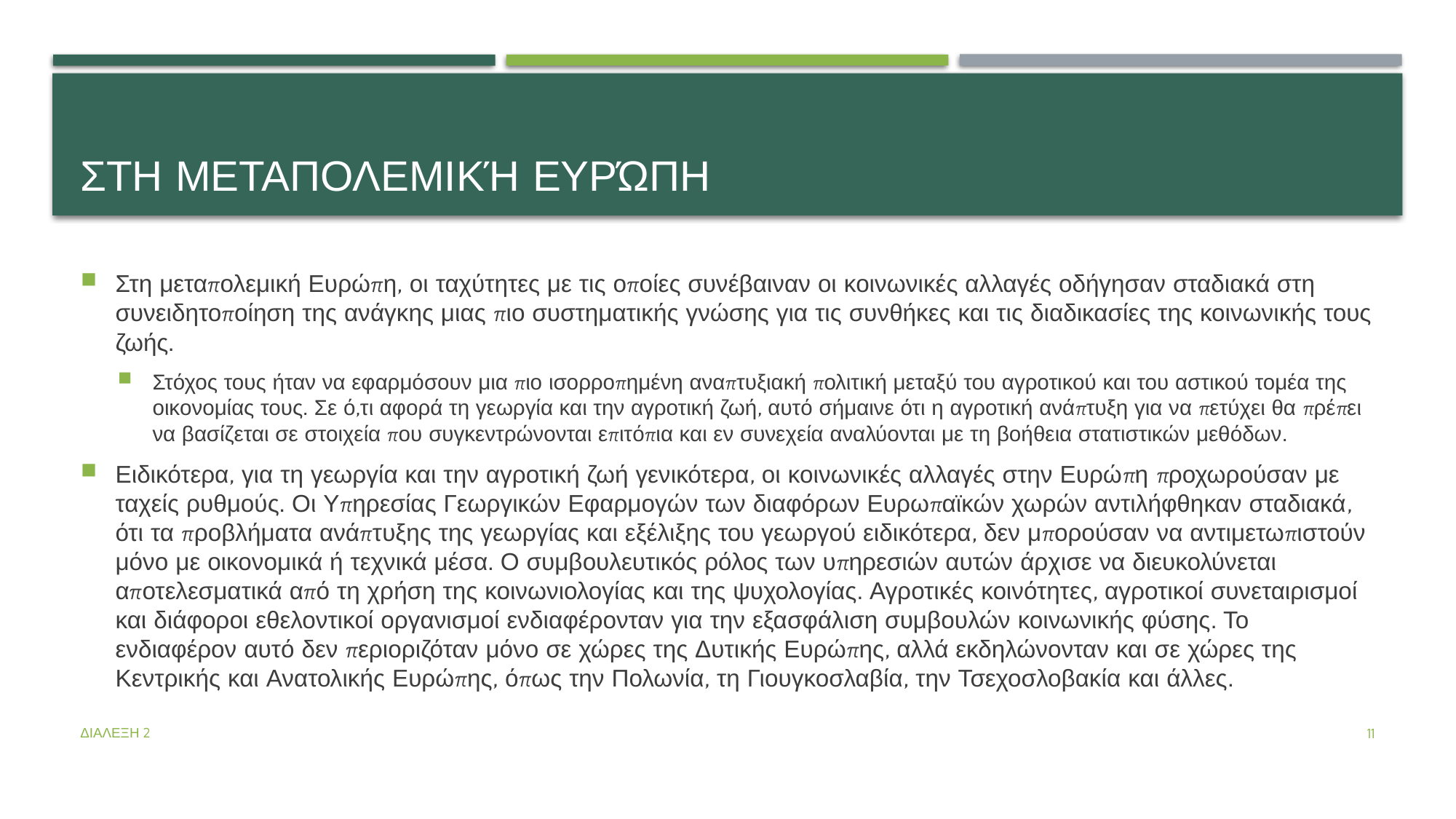

# Στη μεταπολεμική Ευρώπη
Στη μεταπολεμική Ευρώπη, οι ταχύτητες με τις οποίες συνέβαιναν οι κοινωνικές αλλαγές οδήγησαν σταδιακά στη συνειδητοποίηση της ανάγκης μιας πιο συστηματικής γνώσης για τις συνθήκες και τις διαδικασίες της κοινωνικής τους ζωής.
Στόχος τους ήταν να εφαρμόσουν μια πιο ισορροπημένη αναπτυξιακή πολιτική μεταξύ του αγροτικού και του αστικού τομέα της οικονομίας τους. Σε ό,τι αφορά τη γεωργία και την αγροτική ζωή, αυτό σήμαινε ότι η αγροτική ανάπτυξη για να πετύχει θα πρέπει να βασίζεται σε στοιχεία που συγκεντρώνονται επιτόπια και εν συνεχεία αναλύονται με τη βοήθεια στατιστικών μεθόδων.
Ειδικότερα, για τη γεωργία και την αγροτική ζωή γενικότερα, οι κοινωνικές αλλαγές στην Ευρώπη προχωρούσαν με ταχείς ρυθμούς. Οι Υπηρεσίας Γεωργικών Εφαρμογών των διαφόρων Ευρωπαϊκών χωρών αντιλήφθηκαν σταδιακά, ότι τα προβλήματα ανάπτυξης της γεωργίας και εξέλιξης του γεωργού ειδικότερα, δεν μπορούσαν να αντιμετωπιστούν μόνο με οικονομικά ή τεχνικά μέσα. Ο συμβουλευτικός ρόλος των υπηρεσιών αυτών άρχισε να διευκολύνεται αποτελεσματικά από τη χρήση της κοινωνιολογίας και της ψυχολογίας. Αγροτικές κοινότητες, αγροτικοί συνεταιρισμοί και διάφοροι εθελοντικοί οργανισμοί ενδιαφέρονταν για την εξασφάλιση συμβουλών κοινωνικής φύσης. Το ενδιαφέρον αυτό δεν περιοριζόταν μόνο σε χώρες της Δυτικής Ευρώπης, αλλά εκδηλώνονταν και σε χώρες της Κεντρικής και Ανατολικής Ευρώπης, όπως την Πολωνία, τη Γιουγκοσλαβία, την Τσεχοσλοβακία και άλλες.
ΔΙΑΛΕΞΗ 2
11